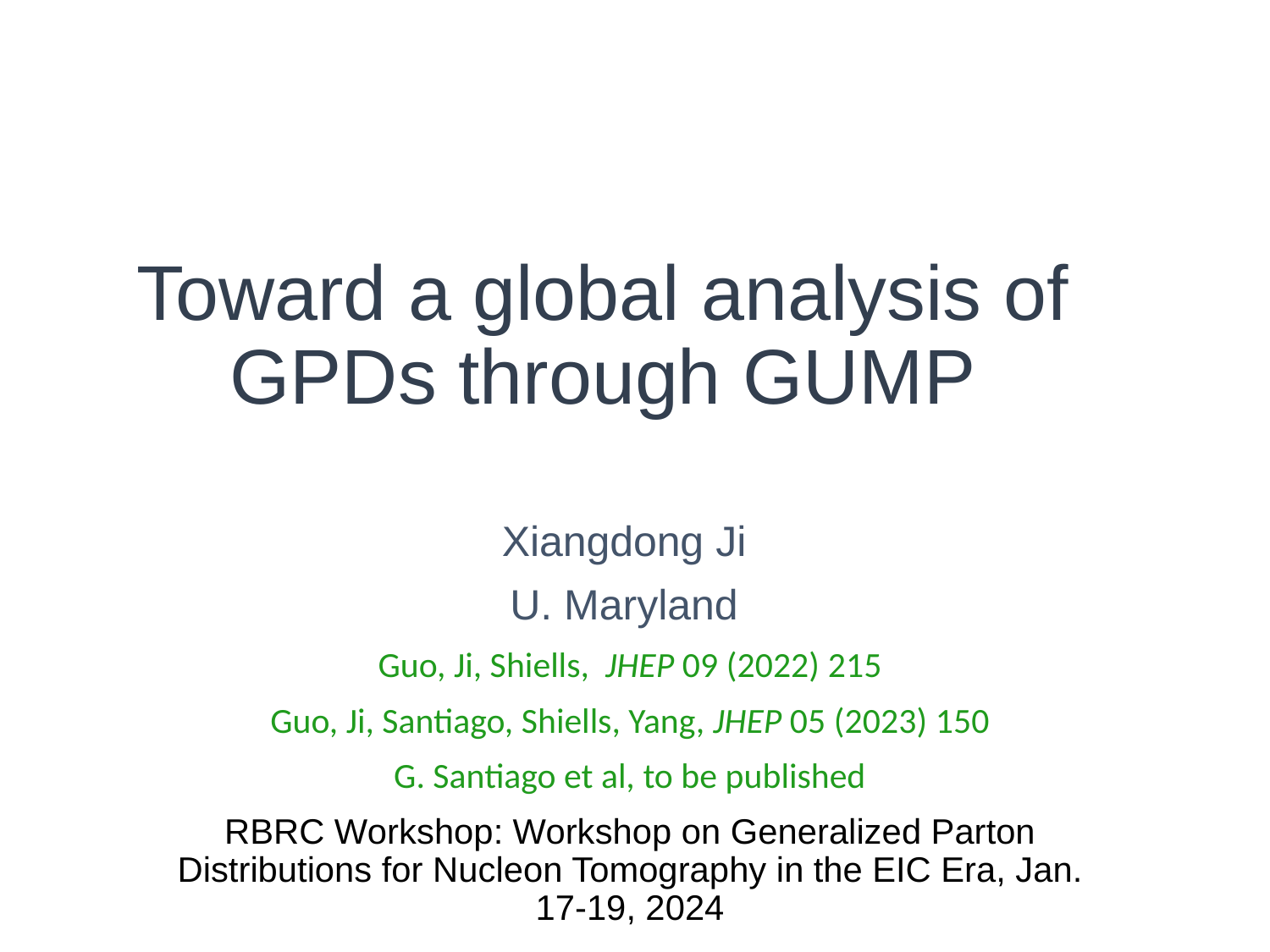

# Toward a global analysis of GPDs through GUMP
Xiangdong Ji
U. Maryland
Guo, Ji, Shiells,  JHEP 09 (2022) 215
Guo, Ji, Santiago, Shiells, Yang, JHEP 05 (2023) 150
G. Santiago et al, to be published
RBRC Workshop: Workshop on Generalized Parton Distributions for Nucleon Tomography in the EIC Era, Jan. 17-19, 2024